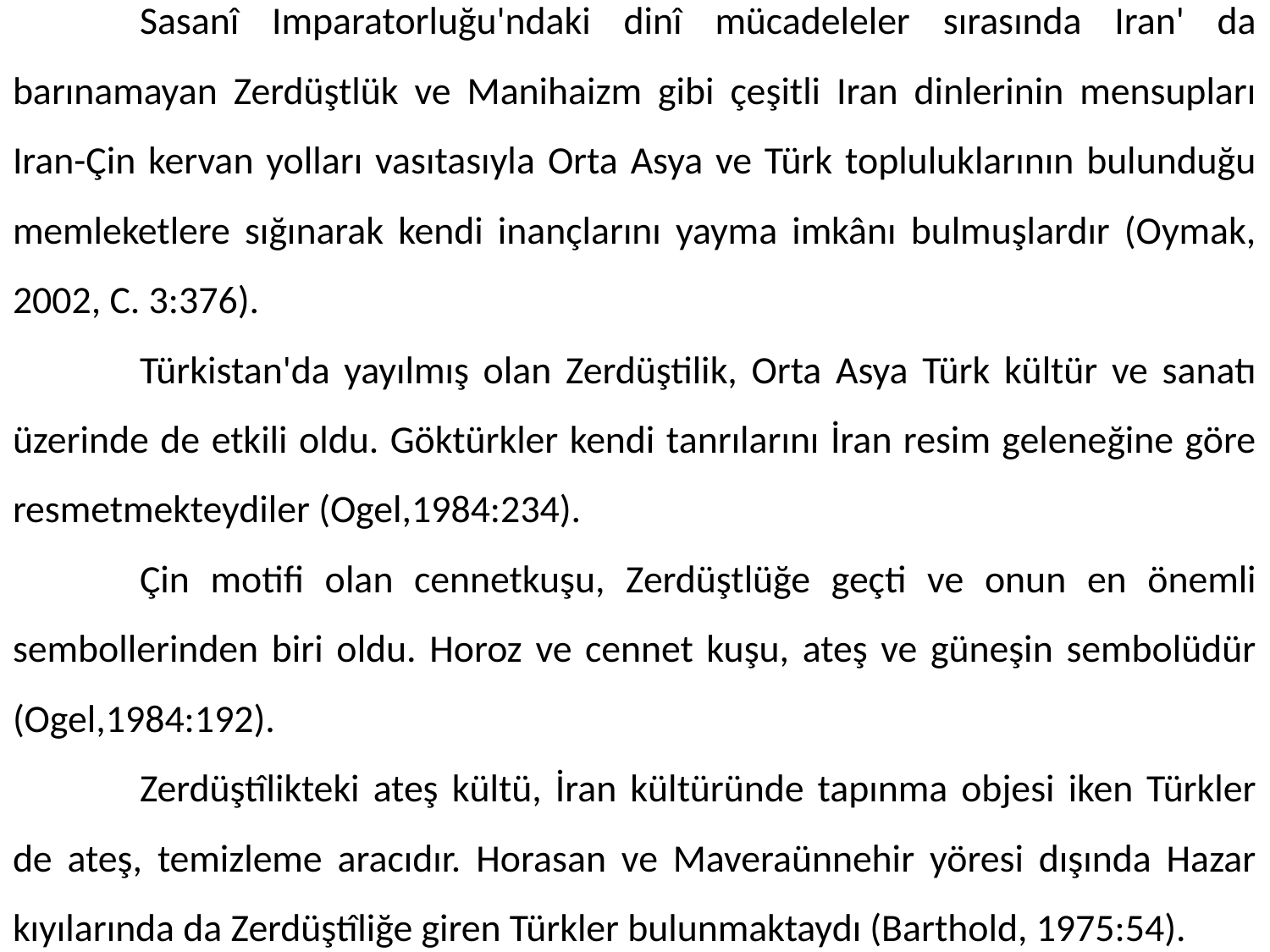

Sasanî Imparatorluğu'ndaki dinî mücadeleler sırasında Iran' da barınamayan Zerdüştlük ve Manihaizm gibi çeşitli Iran dinlerinin mensupları Iran-Çin kervan yolları vasıtasıyla Orta Asya ve Türk topluluklarının bulunduğu memleketlere sığınarak kendi inançlarını yayma imkânı bulmuşlardır (Oymak, 2002, C. 3:376).
	Türkistan'da yayılmış olan Zerdüştilik, Orta Asya Türk kültür ve sanatı üzerinde de etkili oldu. Göktürkler kendi tanrılarını İran resim geleneğine göre resmetmekteydiler (Ogel,1984:234).
	Çin motifi olan cennetkuşu, Zerdüştlüğe geçti ve onun en önemli sembollerinden biri oldu. Horoz ve cennet kuşu, ateş ve güneşin sembolüdür (Ogel,1984:192).
	Zerdüştîlikteki ateş kültü, İran kültüründe tapınma objesi iken Türkler de ateş, temizleme aracıdır. Horasan ve Maveraünnehir yöresi dışında Hazar kıyılarında da Zerdüştîliğe giren Türkler bulunmaktaydı (Barthold, 1975:54).